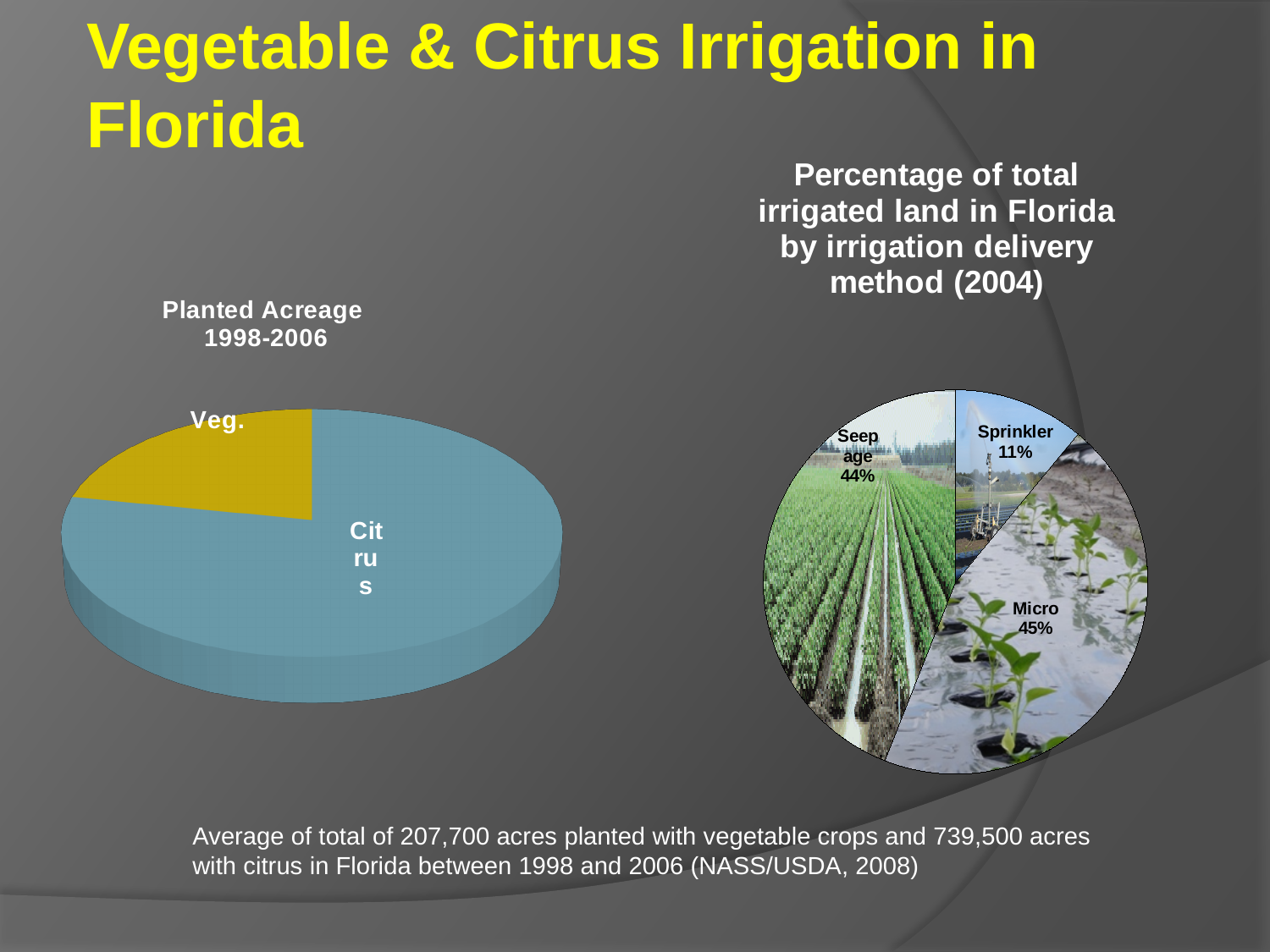

Vegetable & Citrus Irrigation in Florida

### Chart: Percentage of total irrigated land in Florida by irrigation delivery method (2004)

| Category | % of total irrigated land |
|---|---|
| Sprinkler | 11.0 |
| Micro | 45.0 |
| Seepage | 44.0 |

[unsupported chart]

Average of total of 207,700 acres planted with vegetable crops and 739,500 acres with citrus in Florida between 1998 and 2006 (NASS/USDA, 2008)